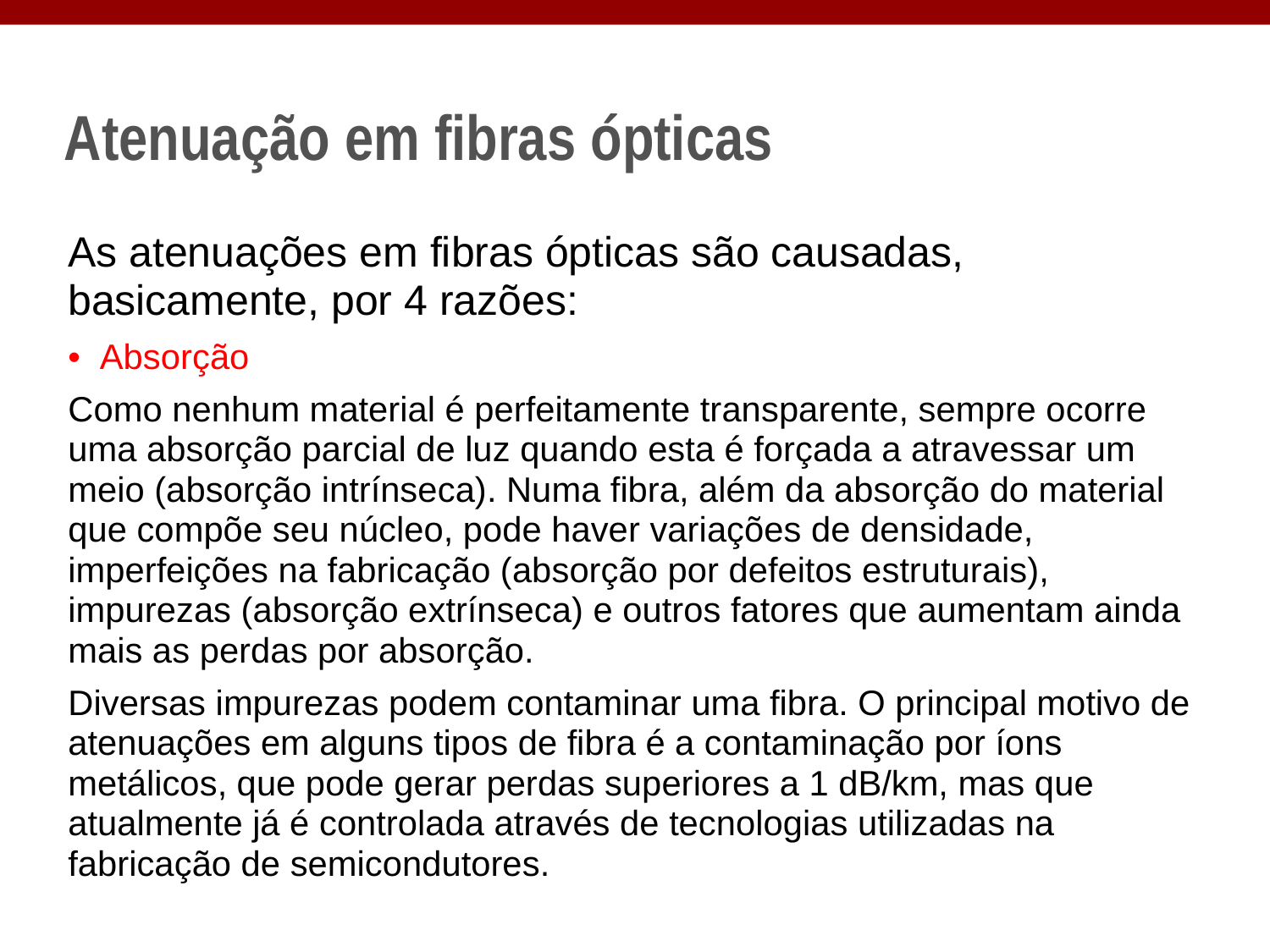

# Atenuação em fibras ópticas
As atenuações em fibras ópticas são causadas, basicamente, por 4 razões:
•  Absorção
Como nenhum material é perfeitamente transparente, sempre ocorre uma absorção parcial de luz quando esta é forçada a atravessar um meio (absorção intrínseca). Numa fibra, além da absorção do material que compõe seu núcleo, pode haver variações de densidade, imperfeições na fabricação (absorção por defeitos estruturais), impurezas (absorção extrínseca) e outros fatores que aumentam ainda mais as perdas por absorção.
Diversas impurezas podem contaminar uma fibra. O principal motivo de atenuações em alguns tipos de fibra é a contaminação por íons metálicos, que pode gerar perdas superiores a 1 dB/km, mas que atualmente já é controlada através de tecnologias utilizadas na fabricação de semicondutores.